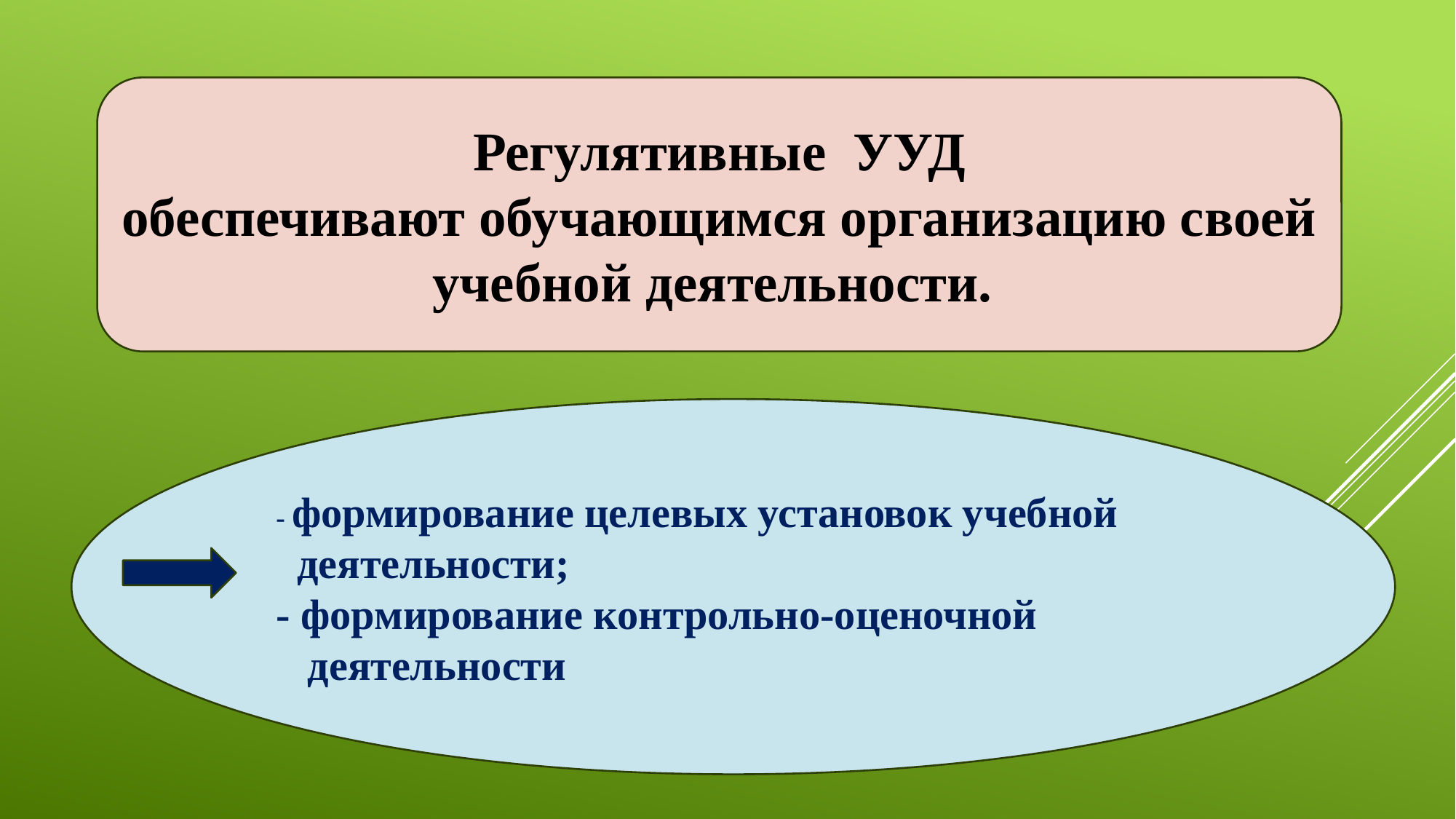

Регулятивные  УУД
обеспечивают обучающимся организацию своей учебной деятельности.
- формирование целевых установок учебной
  деятельности;
- формирование контрольно-оценочной
   деятельности